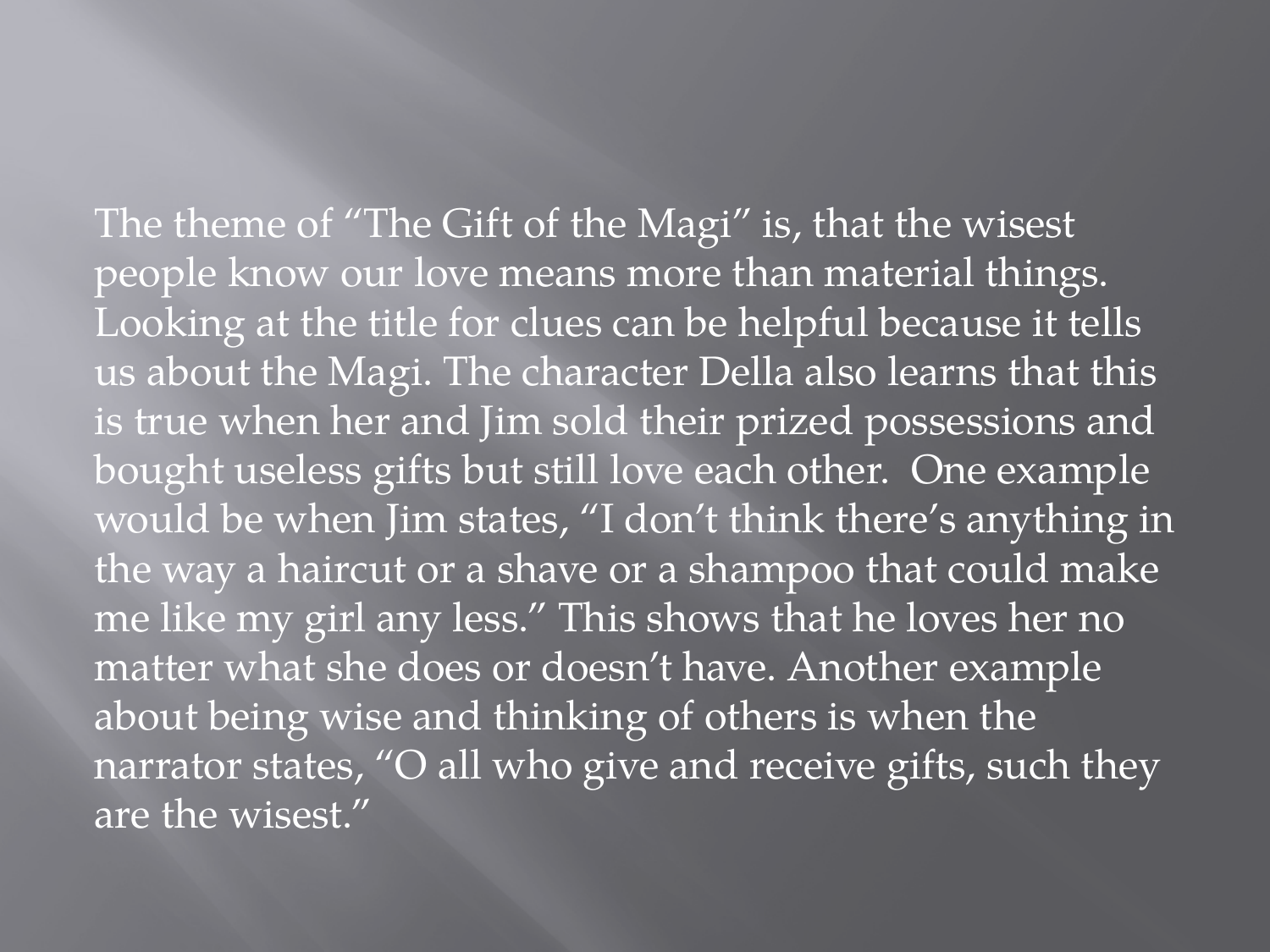

The theme of “The Gift of the Magi” is, that the wisest people know our love means more than material things. Looking at the title for clues can be helpful because it tells us about the Magi. The character Della also learns that this is true when her and Jim sold their prized possessions and bought useless gifts but still love each other.  One example would be when Jim states, “I don’t think there’s anything in the way a haircut or a shave or a shampoo that could make me like my girl any less.” This shows that he loves her no matter what she does or doesn’t have. Another example about being wise and thinking of others is when the narrator states, “O all who give and receive gifts, such they are the wisest.”